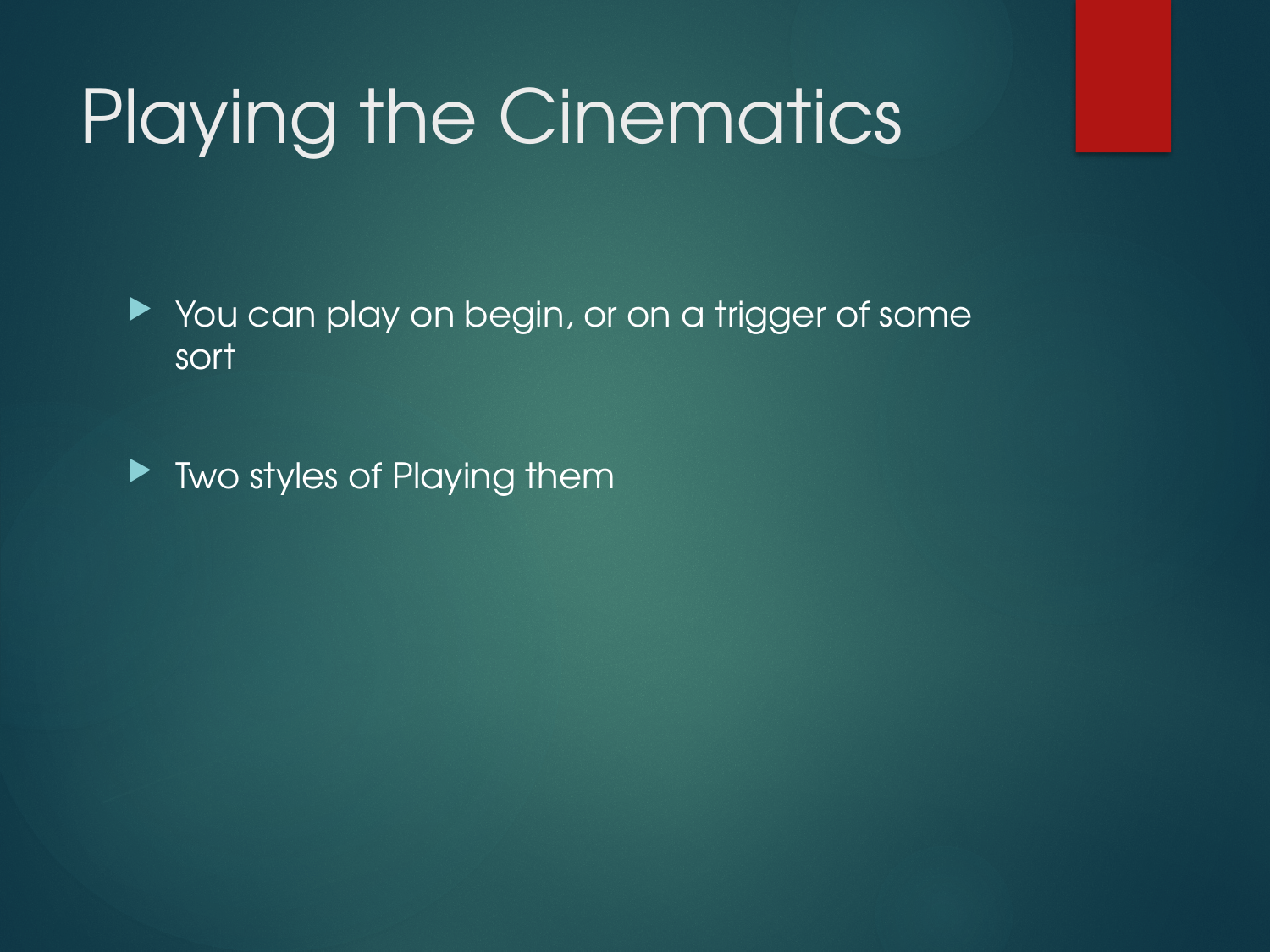

# Playing the Cinematics
You can play on begin, or on a trigger of some sort

Two styles of Playing them